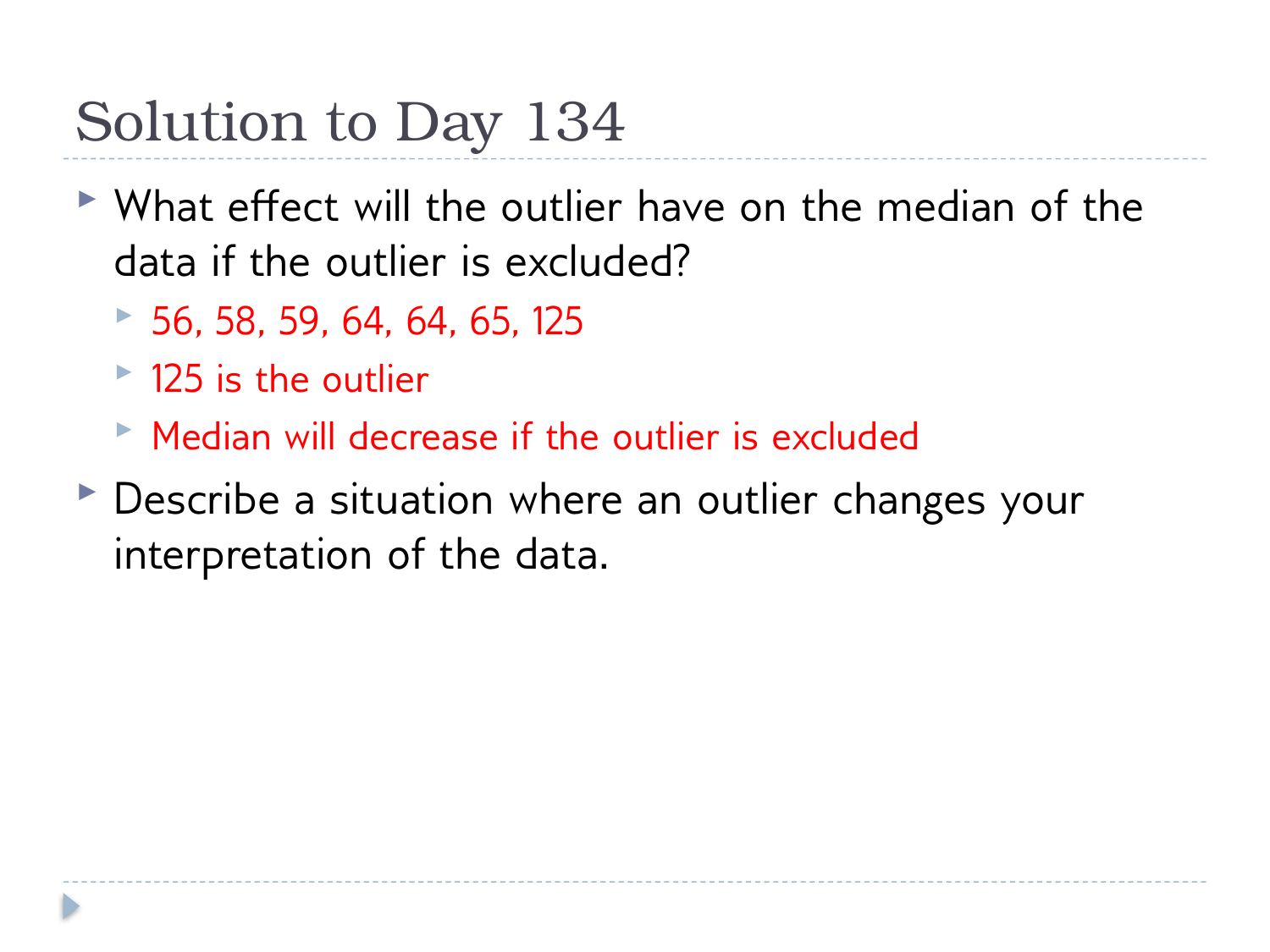

# Solution to Day 134
What effect will the outlier have on the median of the data if the outlier is excluded?
56, 58, 59, 64, 64, 65, 125
125 is the outlier
Median will decrease if the outlier is excluded
Describe a situation where an outlier changes your interpretation of the data.